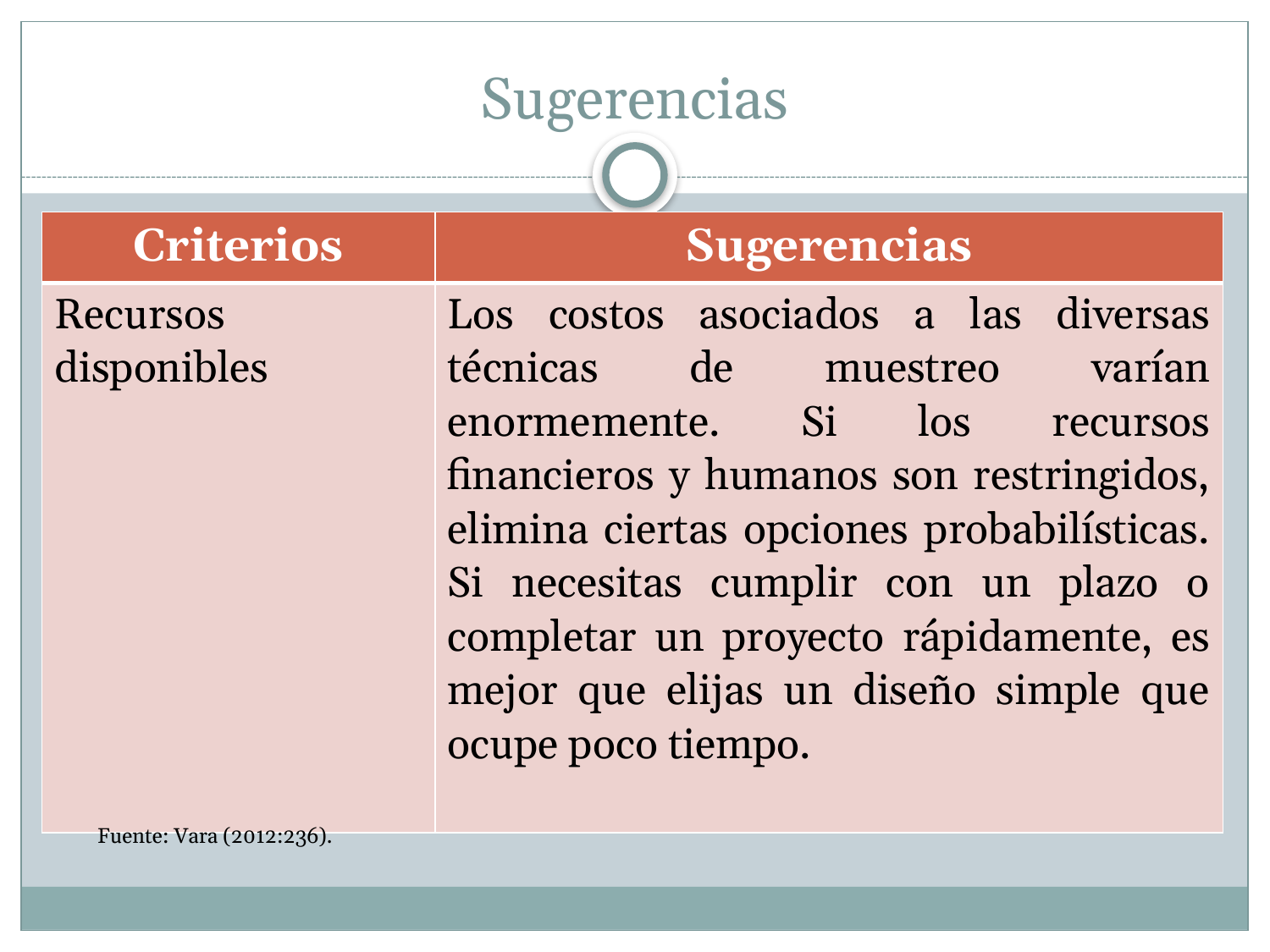

# Sugerencias
| Criterios | Sugerencias |
| --- | --- |
| Recursos disponibles | Los costos asociados a las diversas técnicas de muestreo varían enormemente. Si los recursos financieros y humanos son restringidos, elimina ciertas opciones probabilísticas. Si necesitas cumplir con un plazo o completar un proyecto rápidamente, es mejor que elijas un diseño simple que ocupe poco tiempo. |
Fuente: Vara (2012:236).